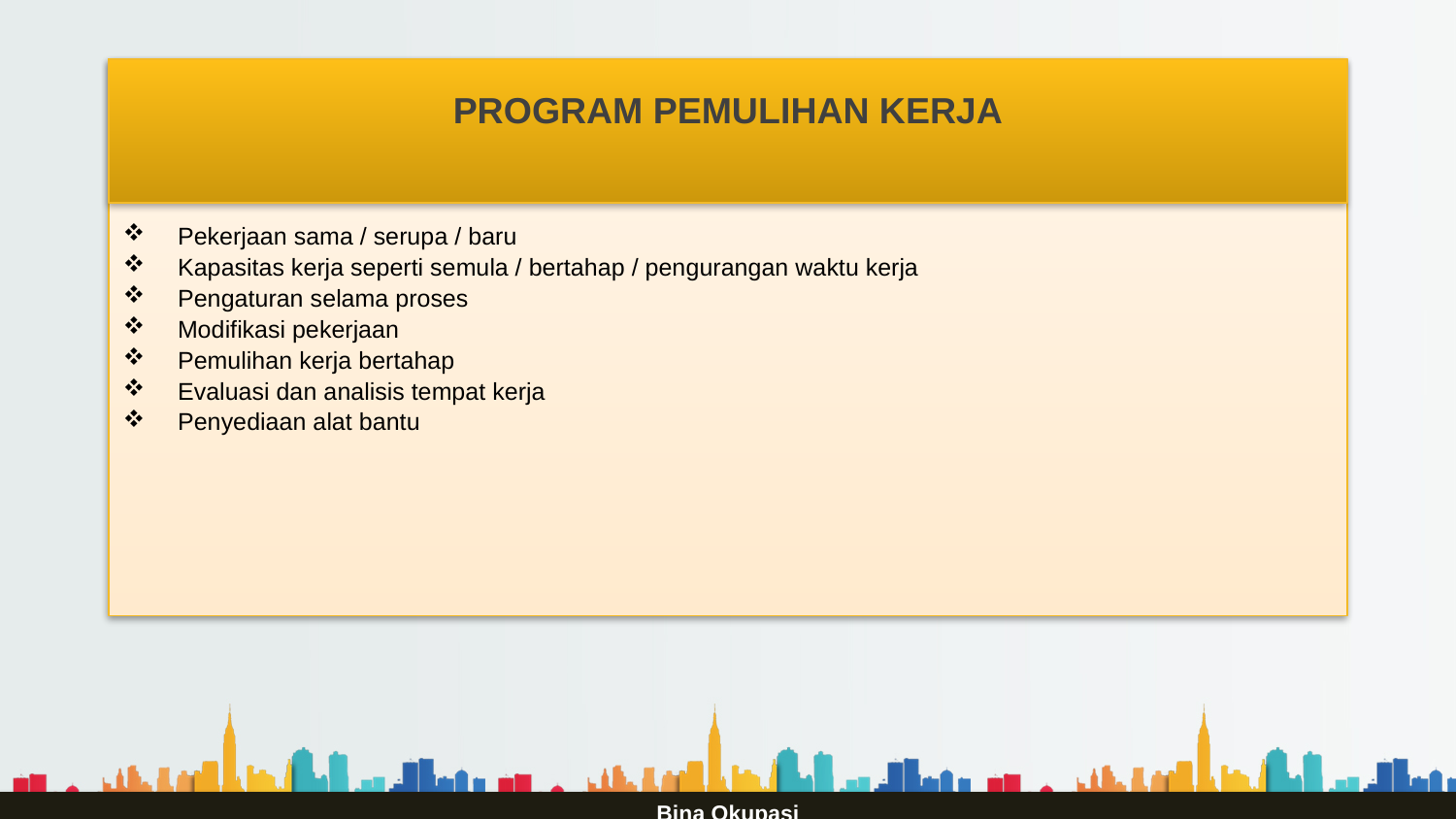

Pencatatan dan Analisa

Pekerjaan sama / serupa / baru
Kapasitas kerja seperti semula / bertahap / pengurangan waktu kerja
Pengaturan selama proses
Modifikasi pekerjaan
Pemulihan kerja bertahap
Evaluasi dan analisis tempat kerja
Penyediaan alat bantu

PROGRAM PEMULIHAN KERJA
Bina Okupasi